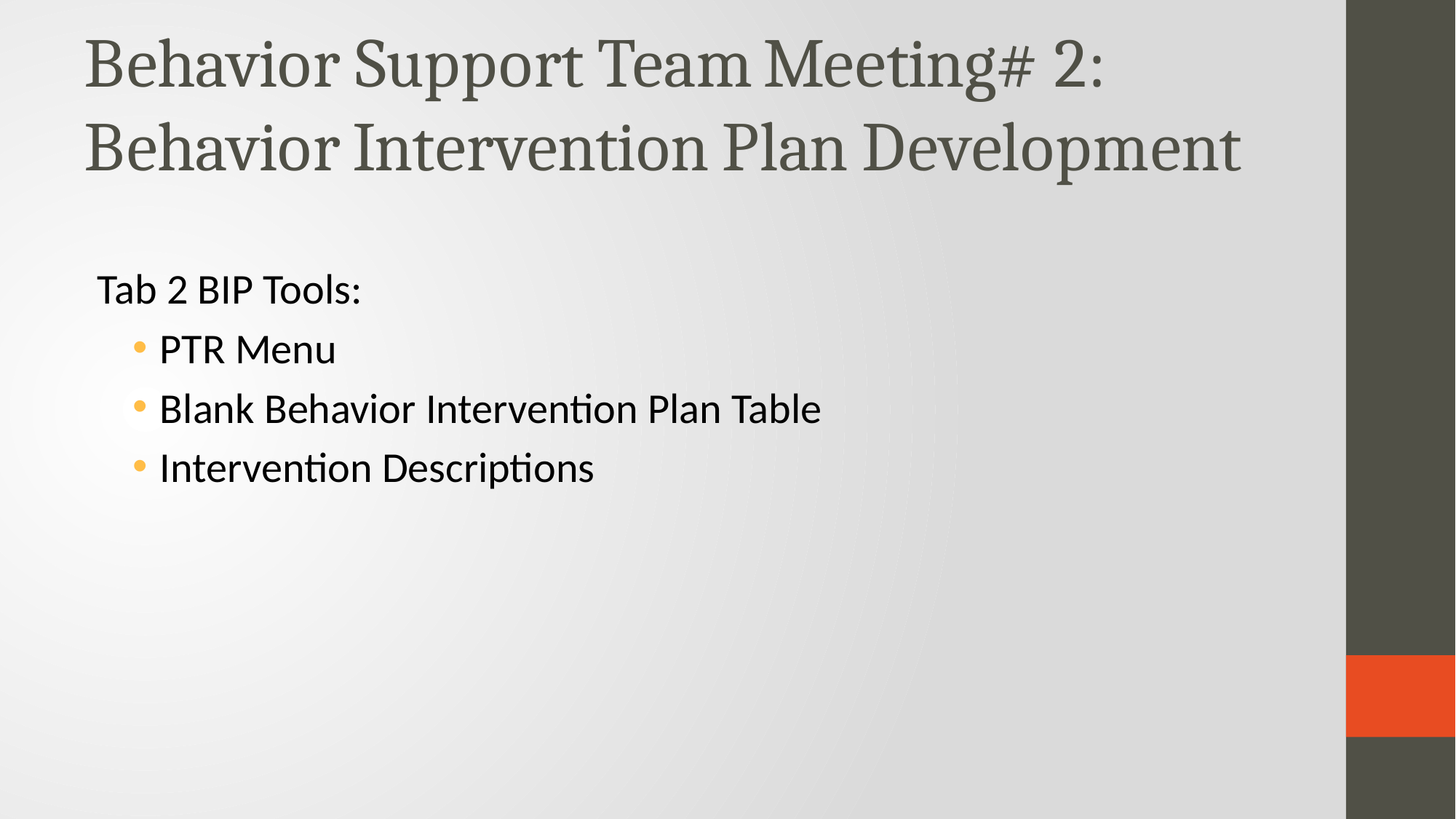

# Behavior Support Team Meeting# 2: Behavior Intervention Plan Development
Tab 2 BIP Tools:
PTR Menu
Blank Behavior Intervention Plan Table
Intervention Descriptions